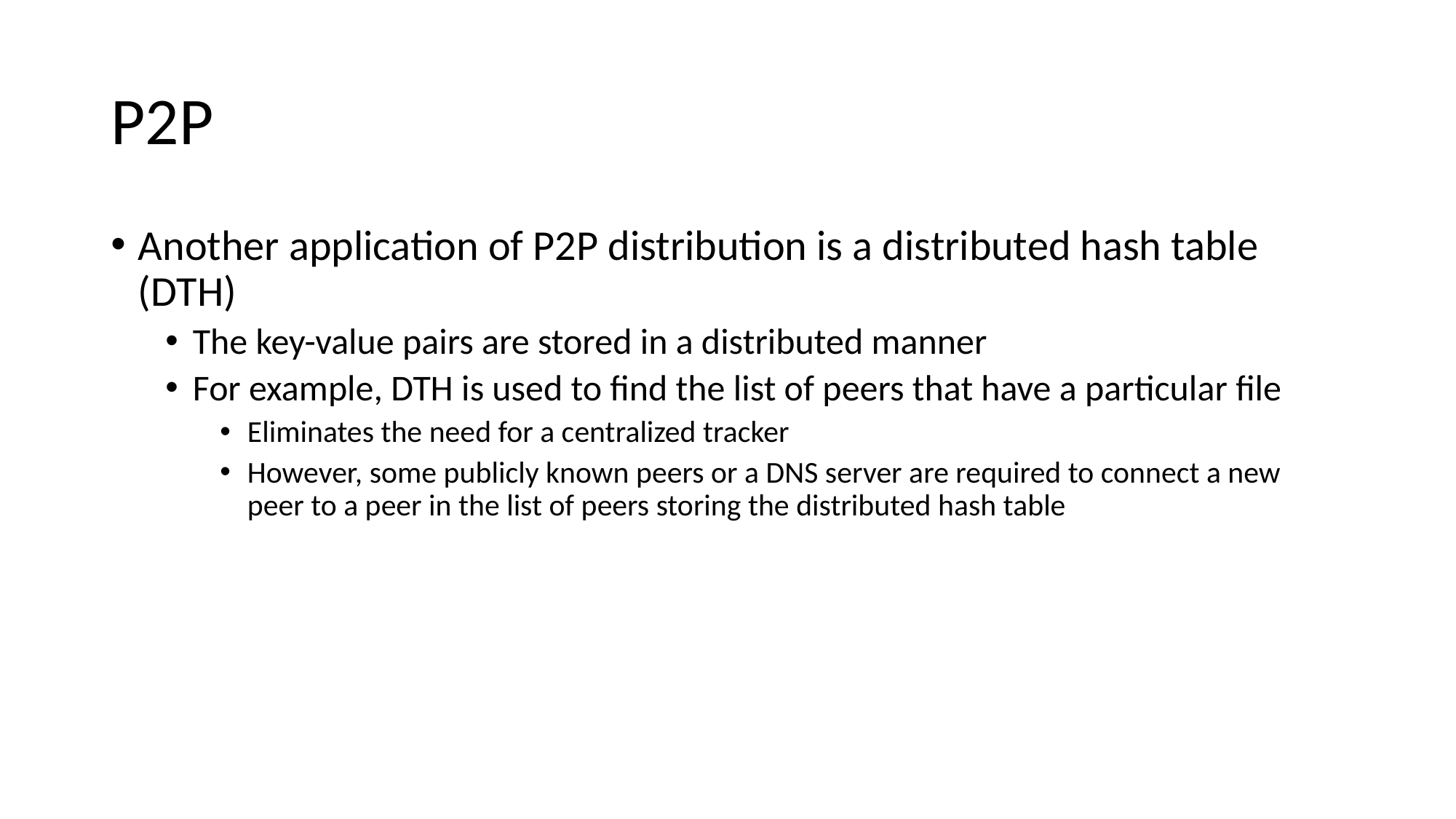

# P2P
Another application of P2P distribution is a distributed hash table (DTH)
The key-value pairs are stored in a distributed manner
For example, DTH is used to find the list of peers that have a particular file
Eliminates the need for a centralized tracker
However, some publicly known peers or a DNS server are required to connect a new peer to a peer in the list of peers storing the distributed hash table